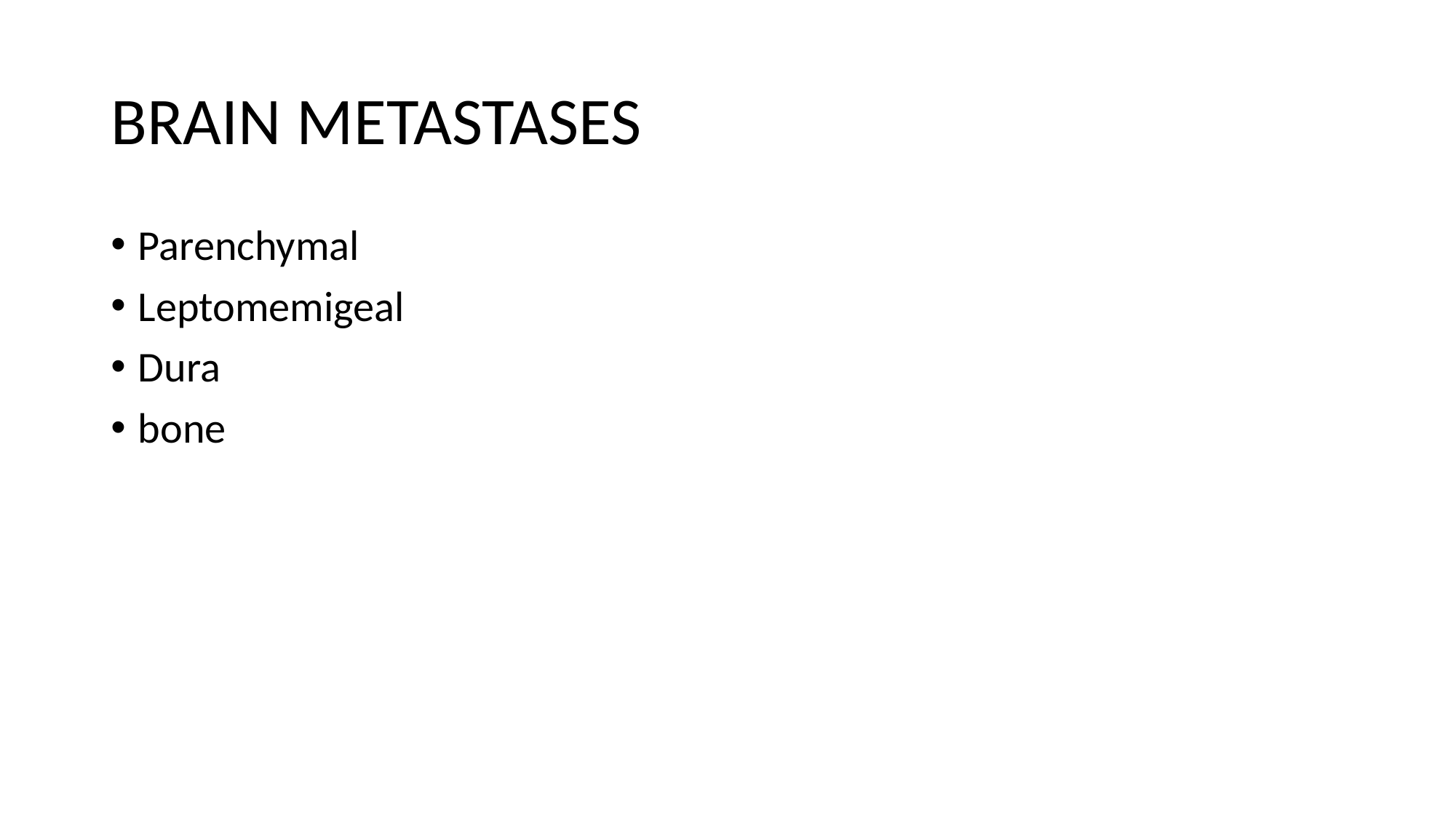

# BRAIN METASTASES
Parenchymal
Leptomemigeal
Dura
bone